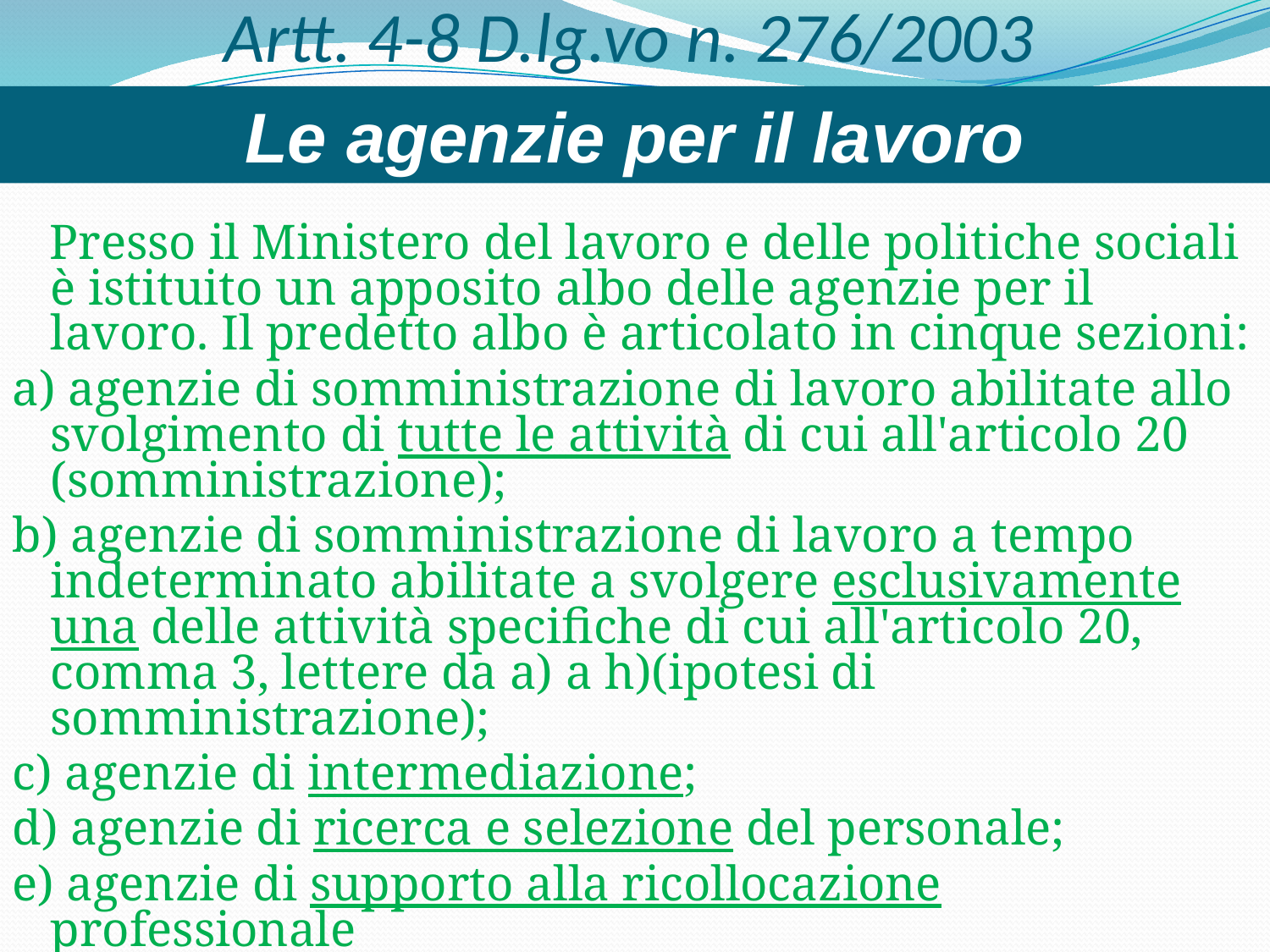

# Artt. 4-8 D.lg.vo n. 276/2003
Le agenzie per il lavoro
   Presso il Ministero del lavoro e delle politiche sociali è istituito un apposito albo delle agenzie per il lavoro. Il predetto albo è articolato in cinque sezioni:
a) agenzie di somministrazione di lavoro abilitate allo svolgimento di tutte le attività di cui all'articolo 20 (somministrazione);
b) agenzie di somministrazione di lavoro a tempo indeterminato abilitate a svolgere esclusivamente una delle attività specifiche di cui all'articolo 20, comma 3, lettere da a) a h)(ipotesi di somministrazione);
c) agenzie di intermediazione;
d) agenzie di ricerca e selezione del personale;
e) agenzie di supporto alla ricollocazione professionale